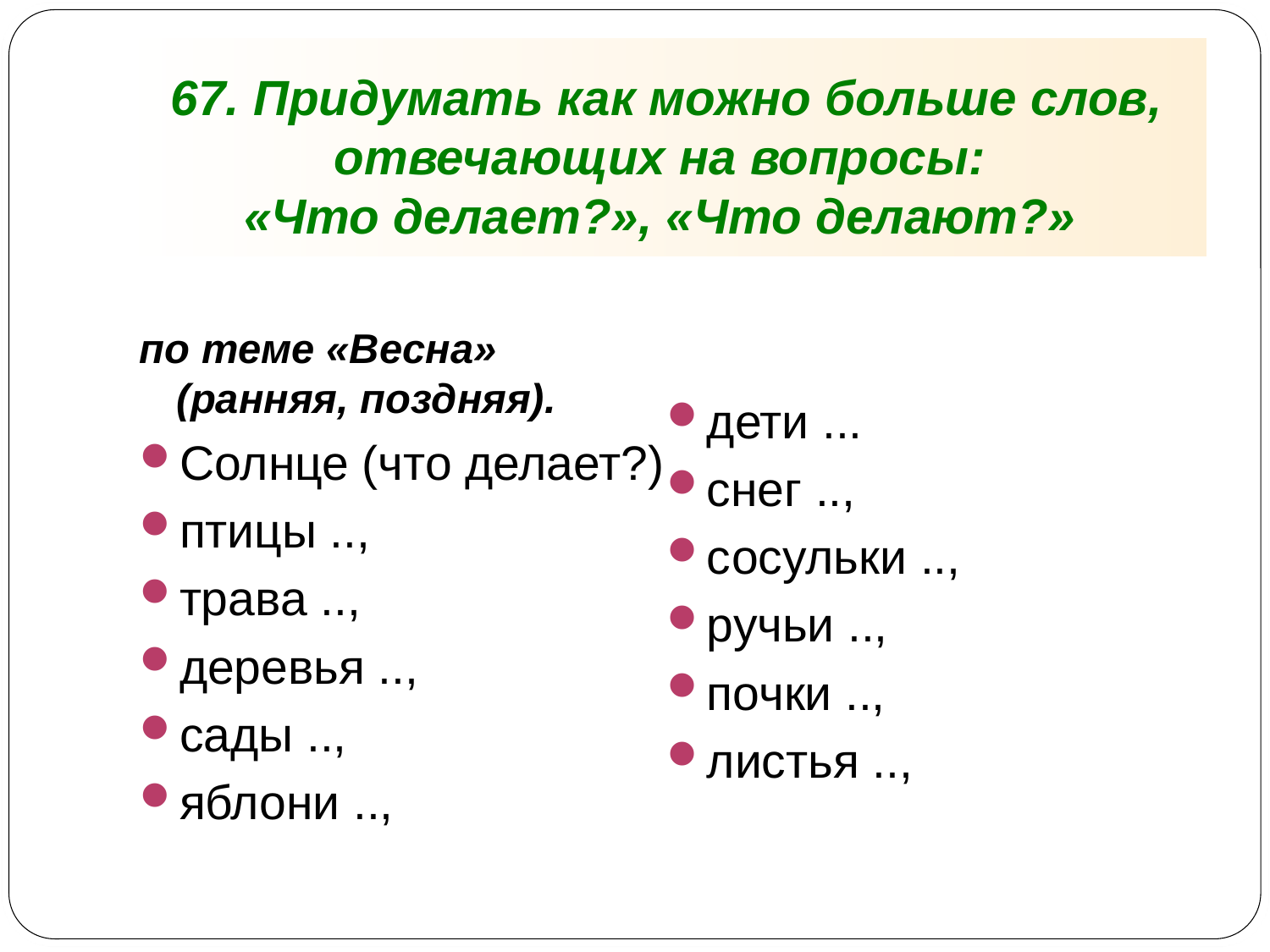

# 67. Придумать как можно больше слов, отвечающих на вопросы: «Что делает?», «Что делают?»
по теме «Весна» (ранняя, поздняя).
Солнце (что делает?)
птицы ..,
трава ..,
деревья ..,
сады ..,
яблони ..,

дети ...
снег ..,
сосульки ..,
ручьи ..,
почки ..,
листья ..,